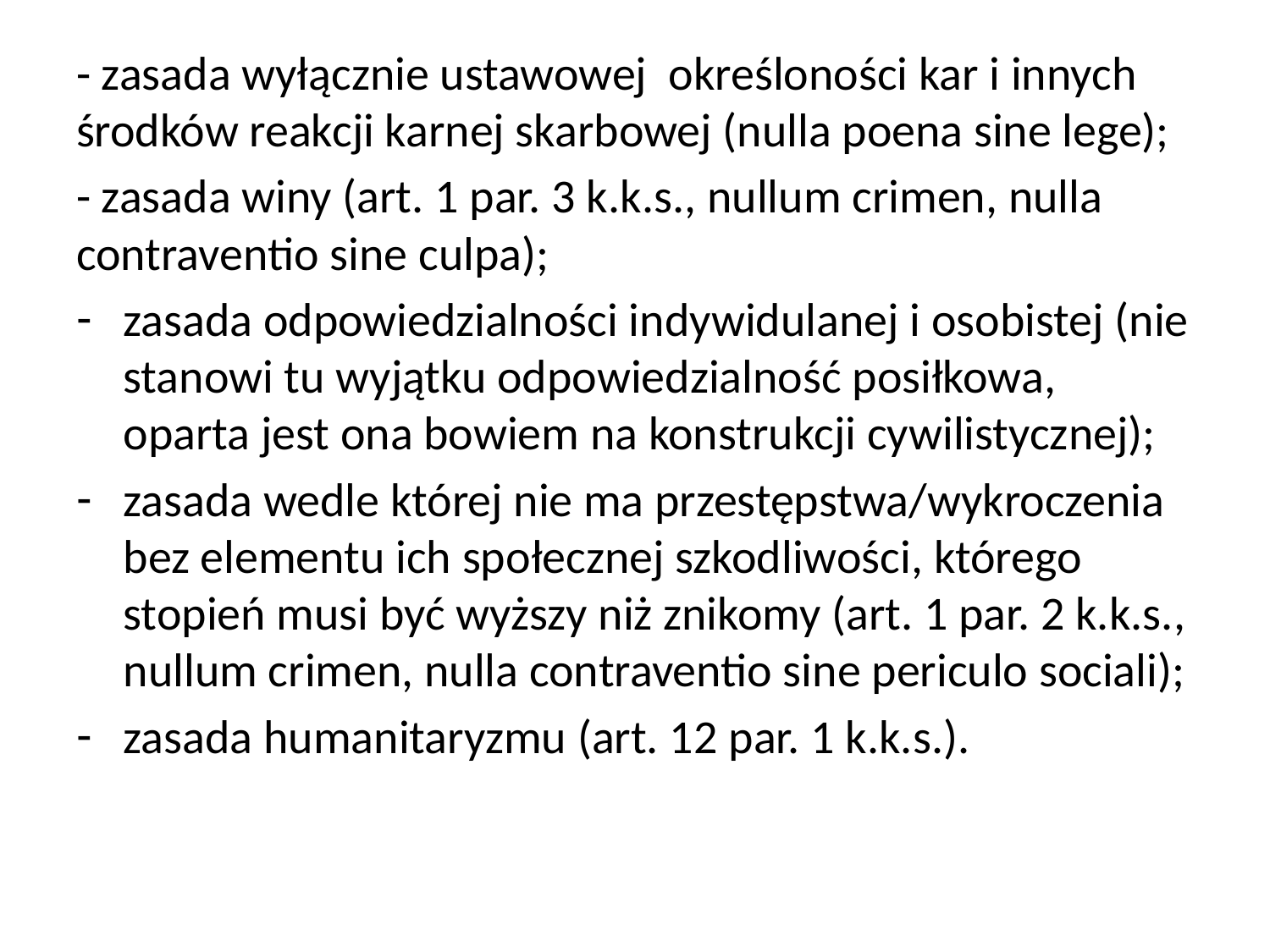

- zasada wyłącznie ustawowej  określoności kar i innych środków reakcji karnej skarbowej (nulla poena sine lege);
- zasada winy (art. 1 par. 3 k.k.s., nullum crimen, nulla contraventio sine culpa);
zasada odpowiedzialności indywidulanej i osobistej (nie stanowi tu wyjątku odpowiedzialność posiłkowa, oparta jest ona bowiem na konstrukcji cywilistycznej);
zasada wedle której nie ma przestępstwa/wykroczenia bez elementu ich społecznej szkodliwości, którego stopień musi być wyższy niż znikomy (art. 1 par. 2 k.k.s., nullum crimen, nulla contraventio sine periculo sociali);
zasada humanitaryzmu (art. 12 par. 1 k.k.s.).